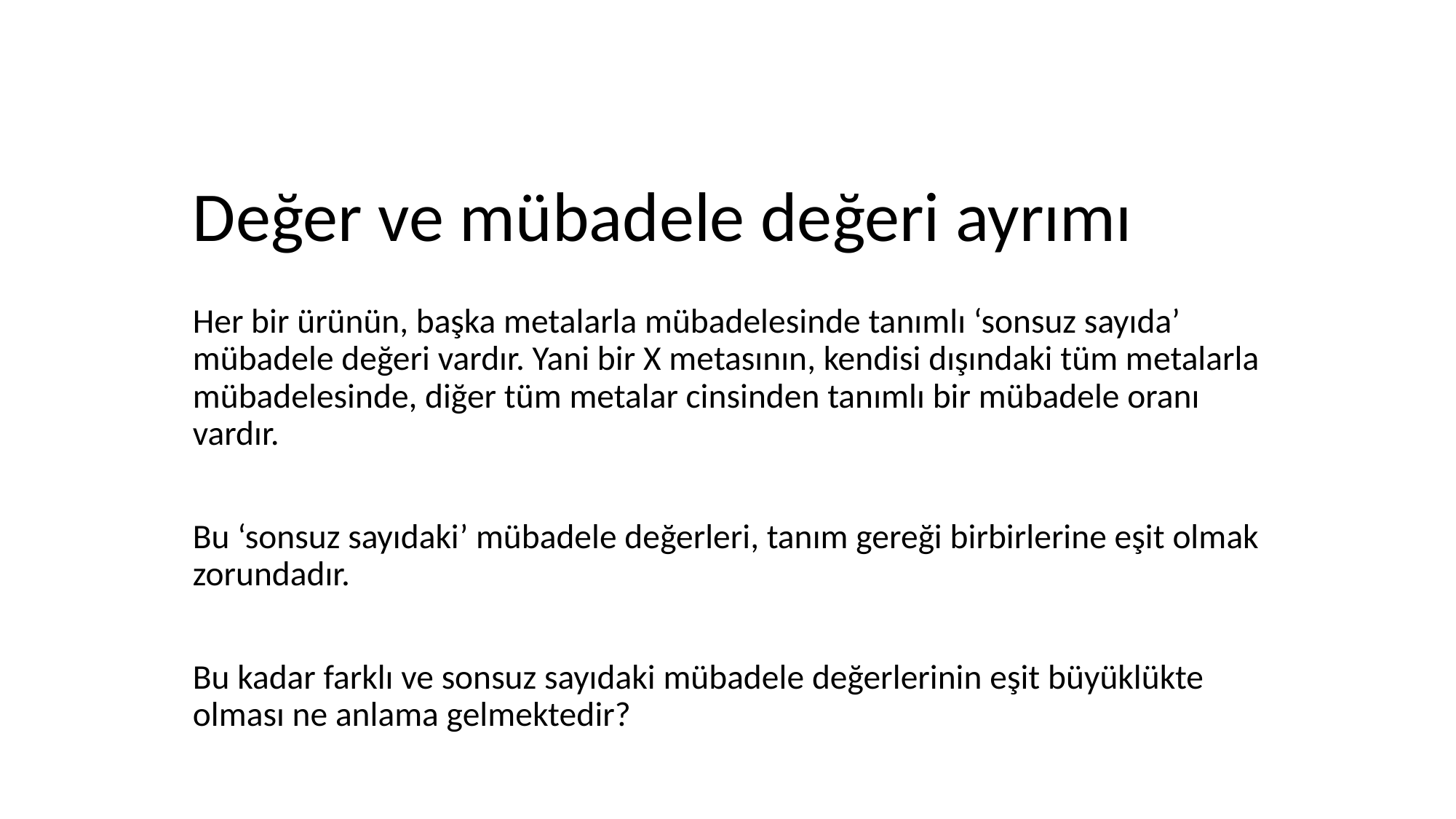

# Değer ve mübadele değeri ayrımı
Her bir ürünün, başka metalarla mübadelesinde tanımlı ‘sonsuz sayıda’ mübadele değeri vardır. Yani bir X metasının, kendisi dışındaki tüm metalarla mübadelesinde, diğer tüm metalar cinsinden tanımlı bir mübadele oranı vardır.

Bu ‘sonsuz sayıdaki’ mübadele değerleri, tanım gereği birbirlerine eşit olmak zorundadır.

Bu kadar farklı ve sonsuz sayıdaki mübadele değerlerinin eşit büyüklükte olması ne anlama gelmektedir?